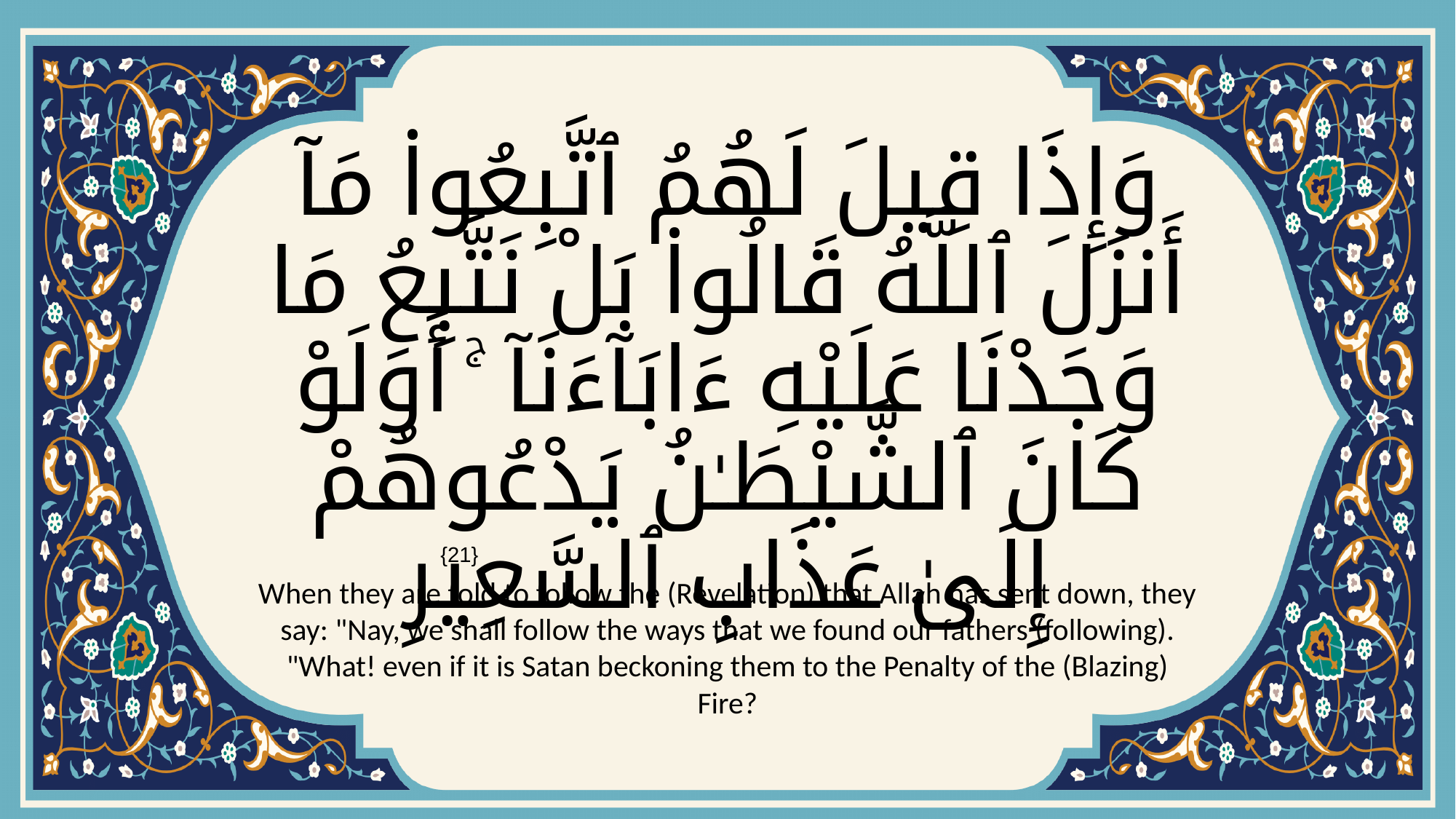

# وَإِذَا قِيلَ لَهُمُ ٱتَّبِعُوا۟ مَآ أَنزَلَ ٱللَّهُ قَالُوا۟ بَلْ نَتَّبِعُ مَا وَجَدْنَا عَلَيْهِ ءَابَآءَنَآ ۚ أَوَلَوْ كَانَ ٱلشَّيْطَـٰنُ يَدْعُوهُمْ إِلَىٰ عَذَابِ ٱلسَّعِيرِ
{21}
When they are told to follow the (Revelation) that Allah has sent down, they say: "Nay, we shall follow the ways that we found our fathers (following). "What! even if it is Satan beckoning them to the Penalty of the (Blazing) Fire?